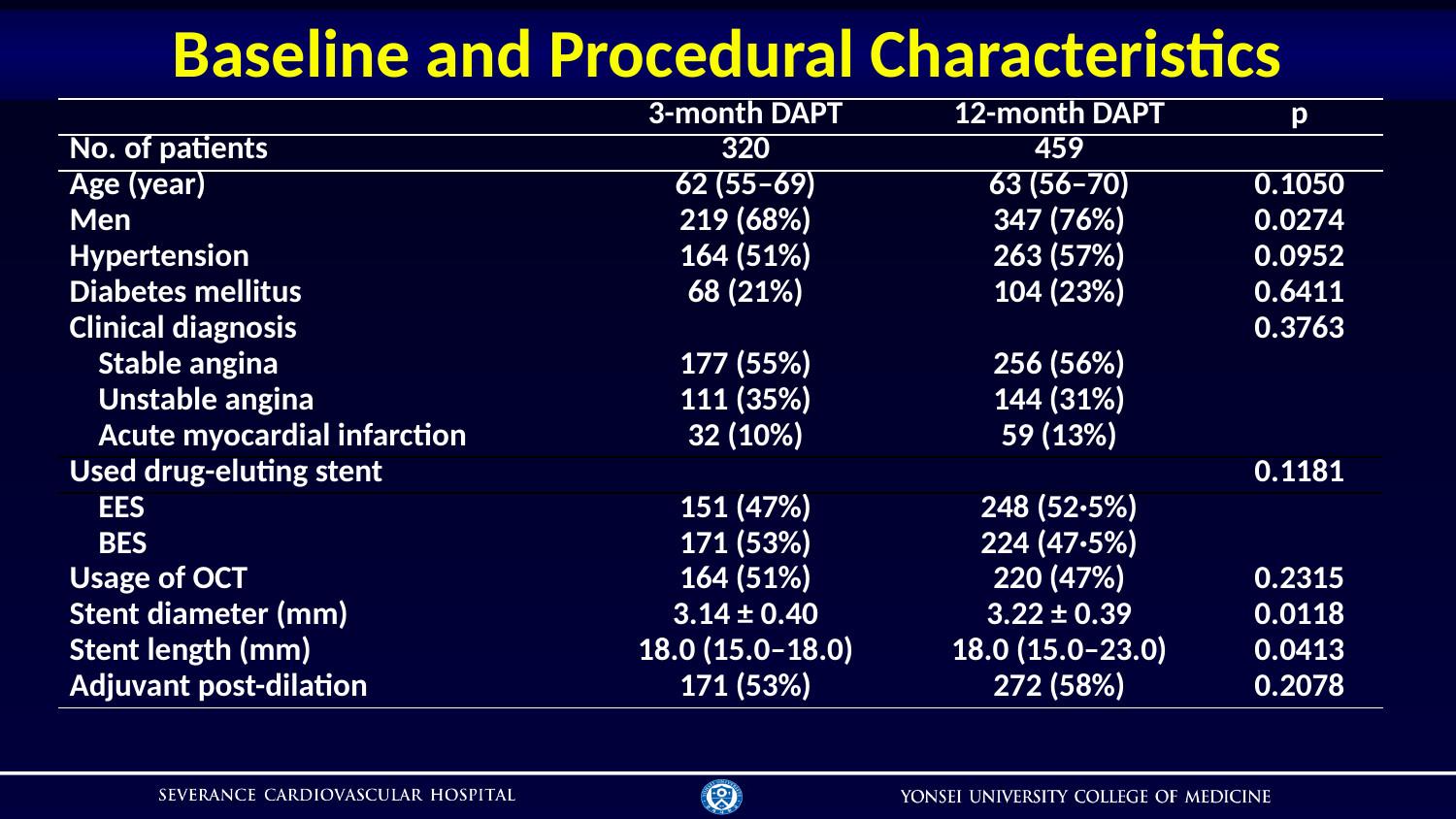

# Baseline and Procedural Characteristics
|  | 3-month DAPT | 12-month DAPT | p |
| --- | --- | --- | --- |
| No. of patients | 320 | 459 |  |
| Age (year) | 62 (55–69) | 63 (56–70) | 0.1050 |
| Men | 219 (68%) | 347 (76%) | 0.0274 |
| Hypertension | 164 (51%) | 263 (57%) | 0.0952 |
| Diabetes mellitus | 68 (21%) | 104 (23%) | 0.6411 |
| Clinical diagnosis |  |  | 0.3763 |
| Stable angina | 177 (55%) | 256 (56%) |  |
| Unstable angina | 111 (35%) | 144 (31%) |  |
| Acute myocardial infarction | 32 (10%) | 59 (13%) |  |
| Used drug-eluting stent |  |  | 0.1181 |
| EES | 151 (47%) | 248 (52·5%) |  |
| BES | 171 (53%) | 224 (47·5%) |  |
| Usage of OCT | 164 (51%) | 220 (47%) | 0.2315 |
| Stent diameter (mm) | 3.14 ± 0.40 | 3.22 ± 0.39 | 0.0118 |
| Stent length (mm) | 18.0 (15.0–18.0) | 18.0 (15.0–23.0) | 0.0413 |
| Adjuvant post-dilation | 171 (53%) | 272 (58%) | 0.2078 |